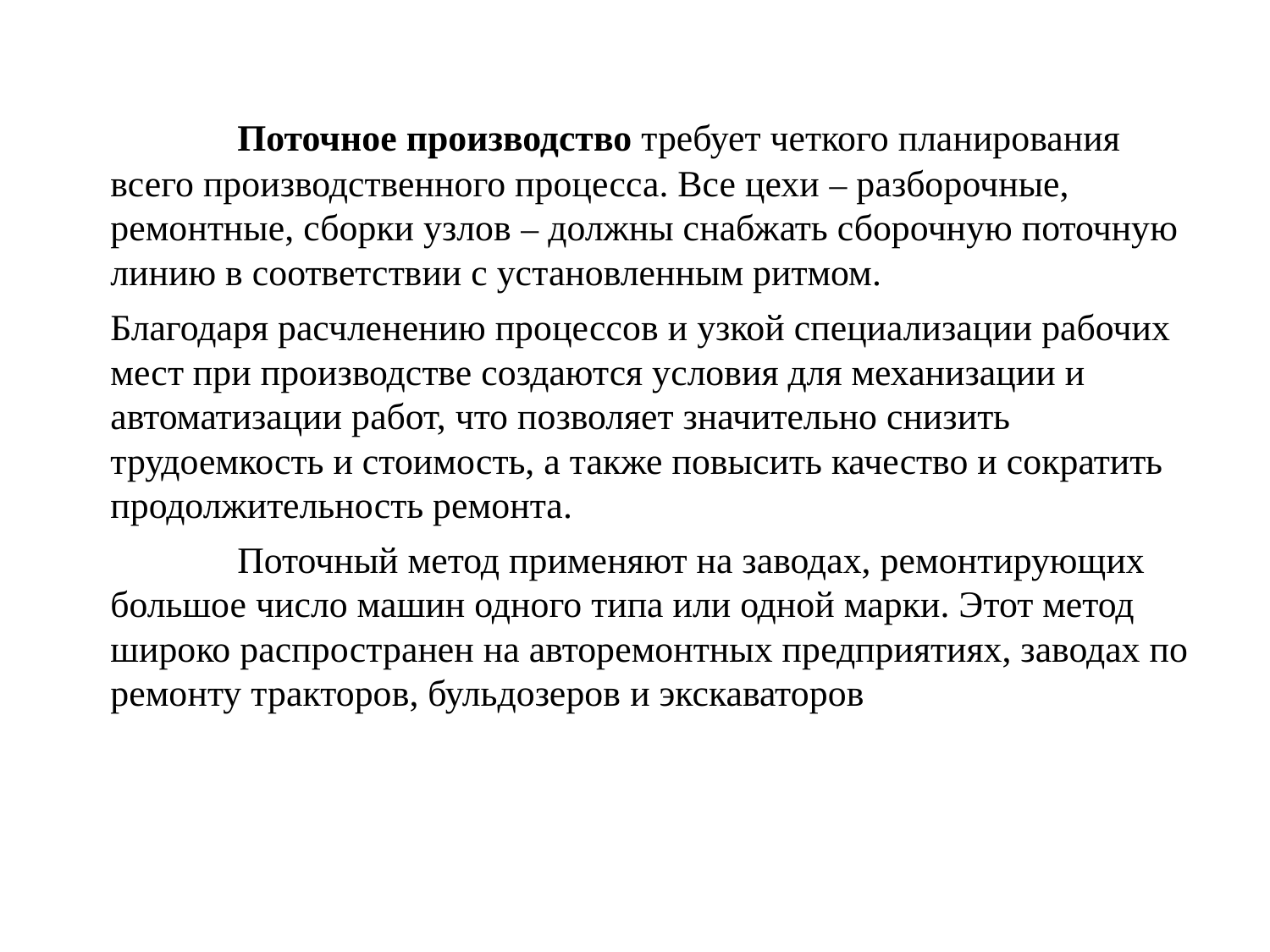

Поточное производство требует четкого планирования всего производственного процесса. Все цехи – разборочные, ремонтные, сборки узлов – должны снабжать сборочную поточную линию в соответствии с установленным ритмом.
	Благодаря расчленению процессов и узкой специализации рабочих мест при производстве создаются условия для механизации и автоматизации работ, что позволяет значительно снизить трудоемкость и стоимость, а также повысить качество и сократить продолжительность ремонта.
		Поточный метод применяют на заводах, ремонтирующих большое число машин одного типа или одной марки. Этот метод широко распространен на авторемонтных предприятиях, заводах по ремонту тракторов, бульдозеров и экскаваторов

26